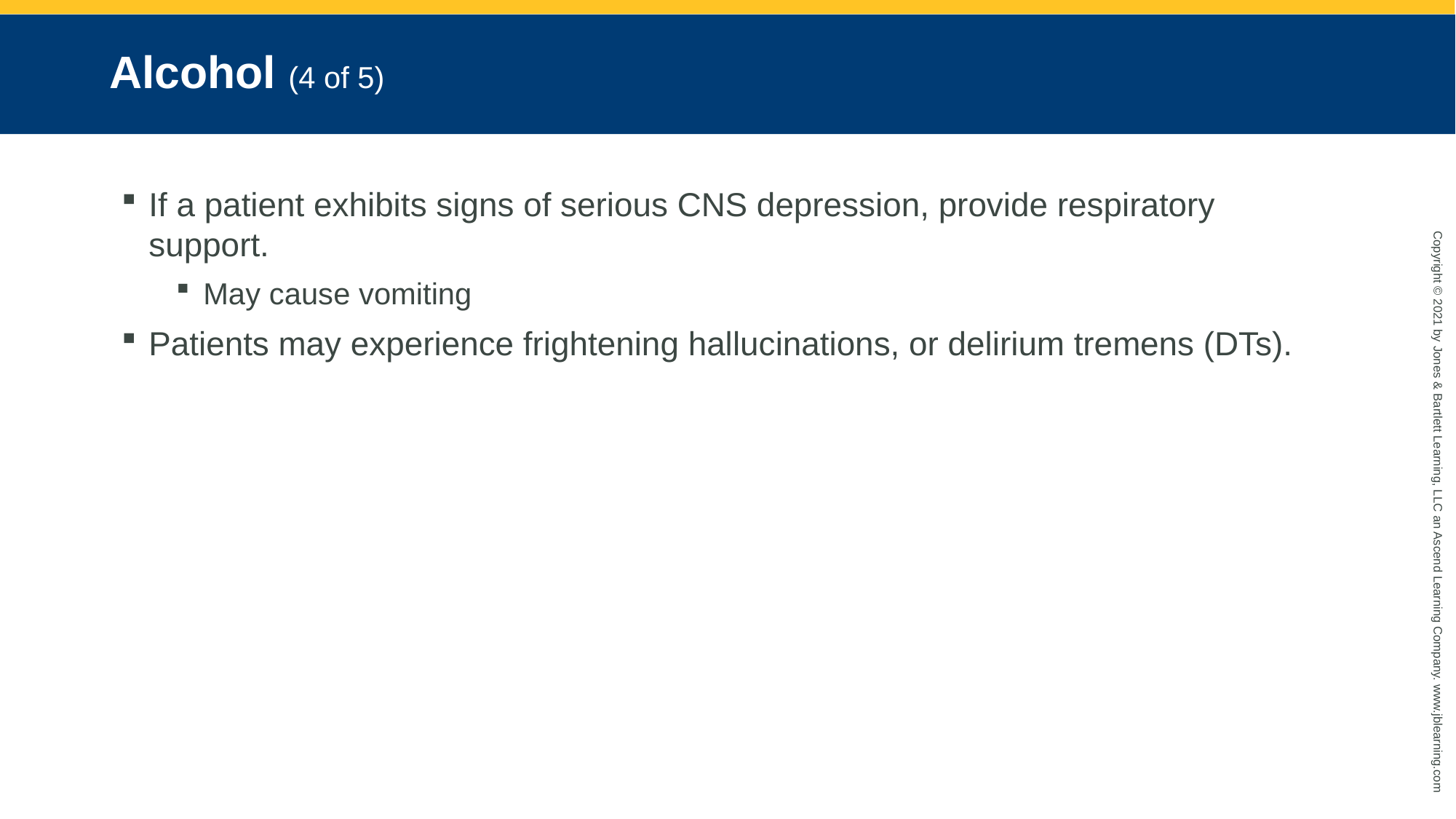

# Alcohol (4 of 5)
If a patient exhibits signs of serious CNS depression, provide respiratory support.
May cause vomiting
Patients may experience frightening hallucinations, or delirium tremens (DTs).